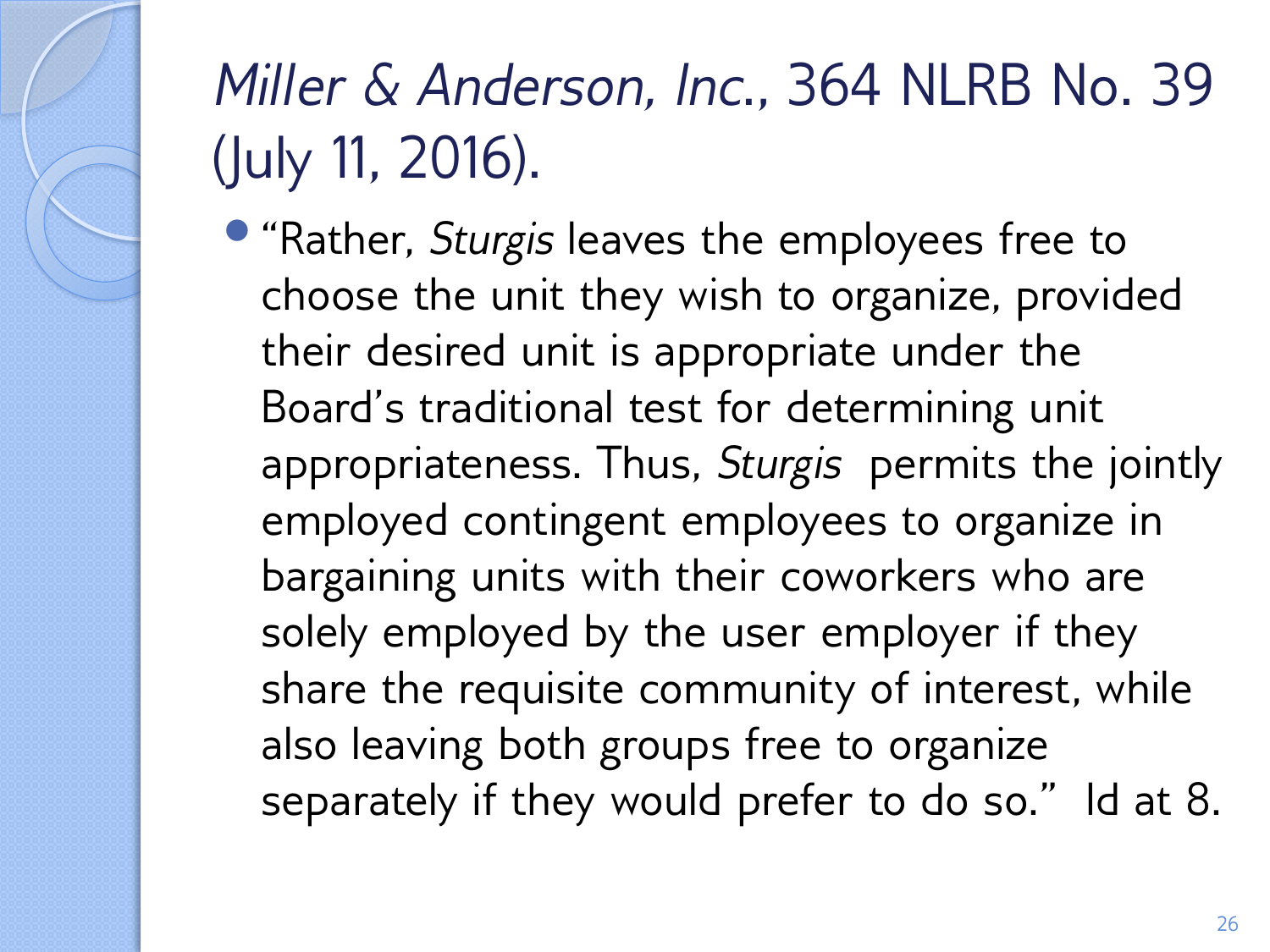

# Miller & Anderson, Inc., 364 NLRB No. 39 (July 11, 2016).
“Rather, Sturgis leaves the employees free to choose the unit they wish to organize, provided their desired unit is appropriate under the Board’s traditional test for determining unit appropriateness. Thus, Sturgis  permits the jointly employed contingent employees to organize in bargaining units with their coworkers who are solely employed by the user employer if they share the requisite community of interest, while also leaving both groups free to organize separately if they would prefer to do so.”  Id at 8.
26